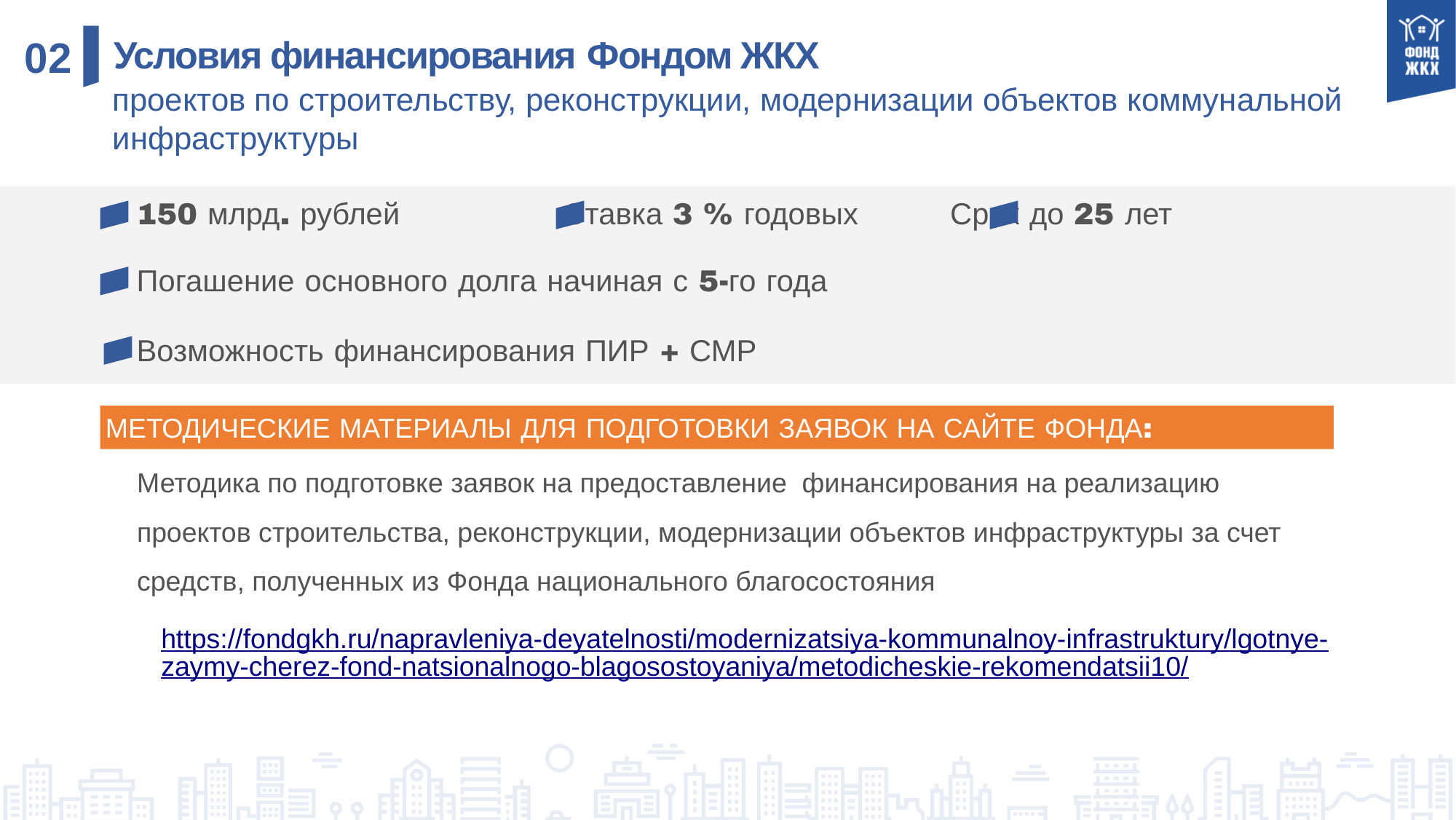

02
# Условия финансирования Фондом ЖКХ
проектов по строительству, реконструкции, модернизации объектов коммунальной инфраструктуры

150 млрд. рублей                Ставка 3 % годовых         Срок до 25 лет

Погашение основного долга начиная с 5-го года
Возможность финансирования ПИР + СМР

МЕТОДИЧЕСКИЕ МАТЕРИАЛЫ ДЛЯ ПОДГОТОВКИ ЗАЯВОК НА САЙТЕ ФОНДА:
Методика по подготовке заявок на предоставление  финансирования на реализацию проектов строительства, реконструкции, модернизации объектов инфраструктуры за счет средств, полученных из Фонда национального благосостояния

https://fondgkh.ru/napravleniya-deyatelnosti/modernizatsiya-kommunalnoy-infrastruktury/lgotnye-zaymy-cherez-fond-natsionalnogo-blagosostoyaniya/metodicheskie-rekomendatsii10/